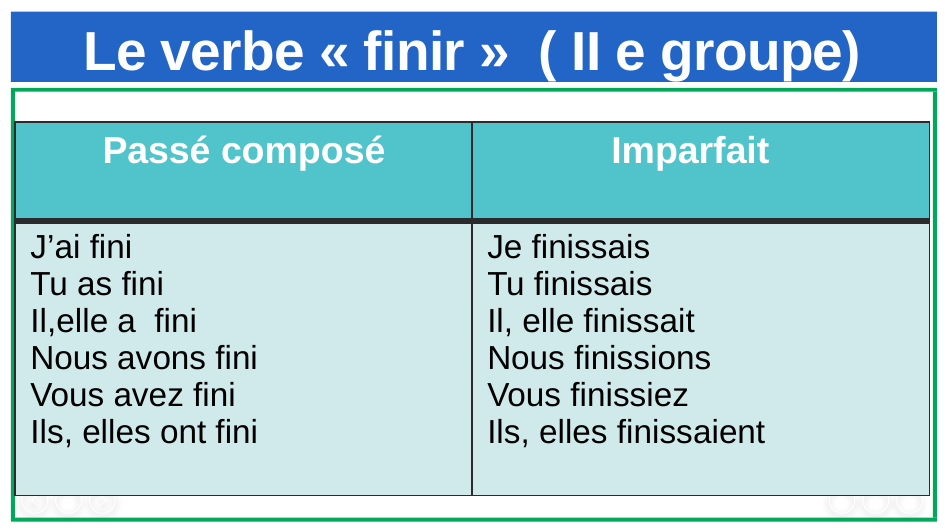

# Le verbe « finir »  ( II e groupe)
| Passé composé | Imparfait |
| --- | --- |
| J’ai fini Tu as fini Il,elle a fini Nous avons fini Vous avez fini Ils, elles ont fini | Je finissais Tu finissais Il, elle finissait Nous finissions Vous finissiez Ils, elles finissaient |